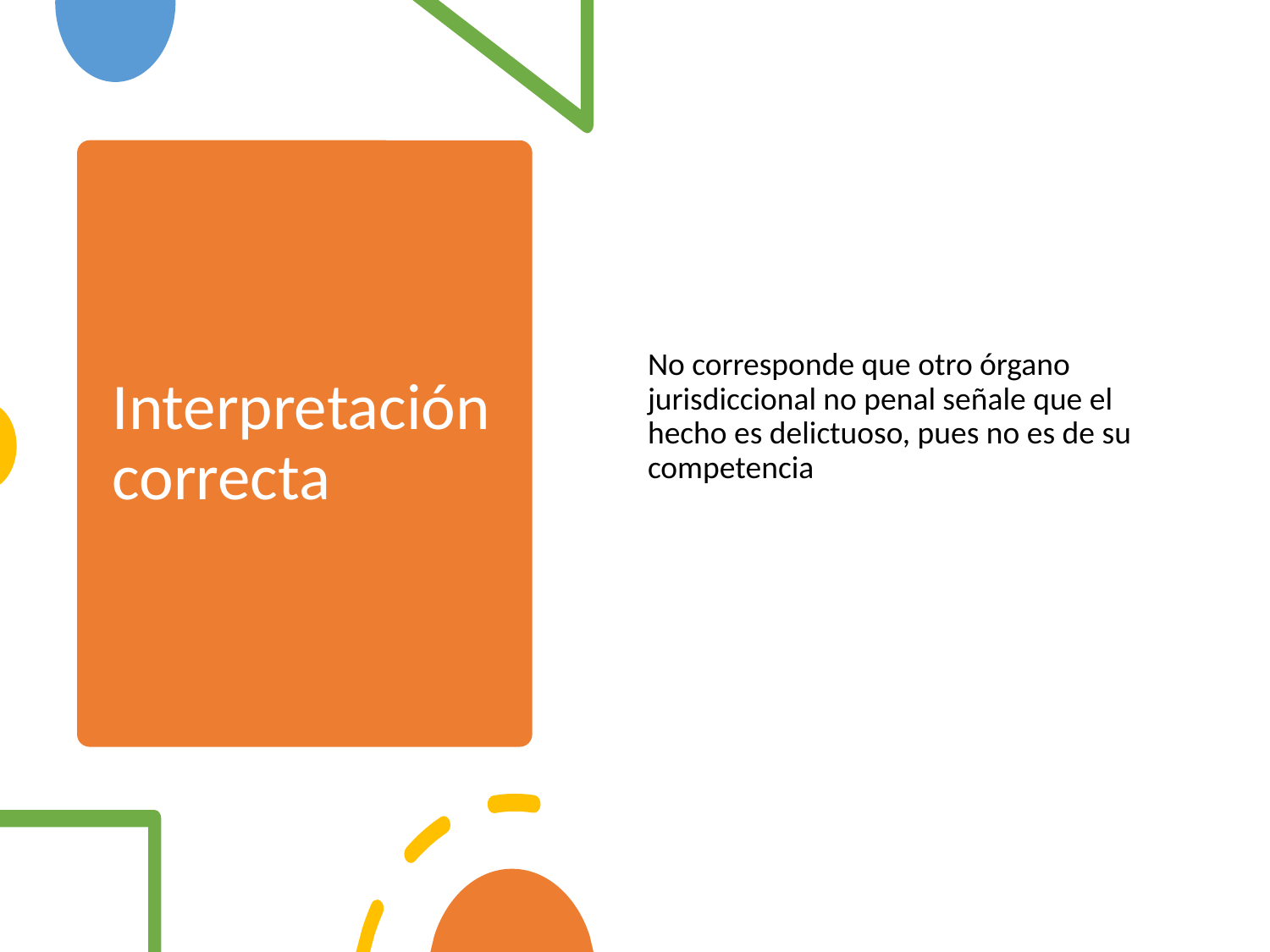

No corresponde que otro órgano jurisdiccional no penal señale que el hecho es delictuoso, pues no es de su competencia

# Interpretación correcta